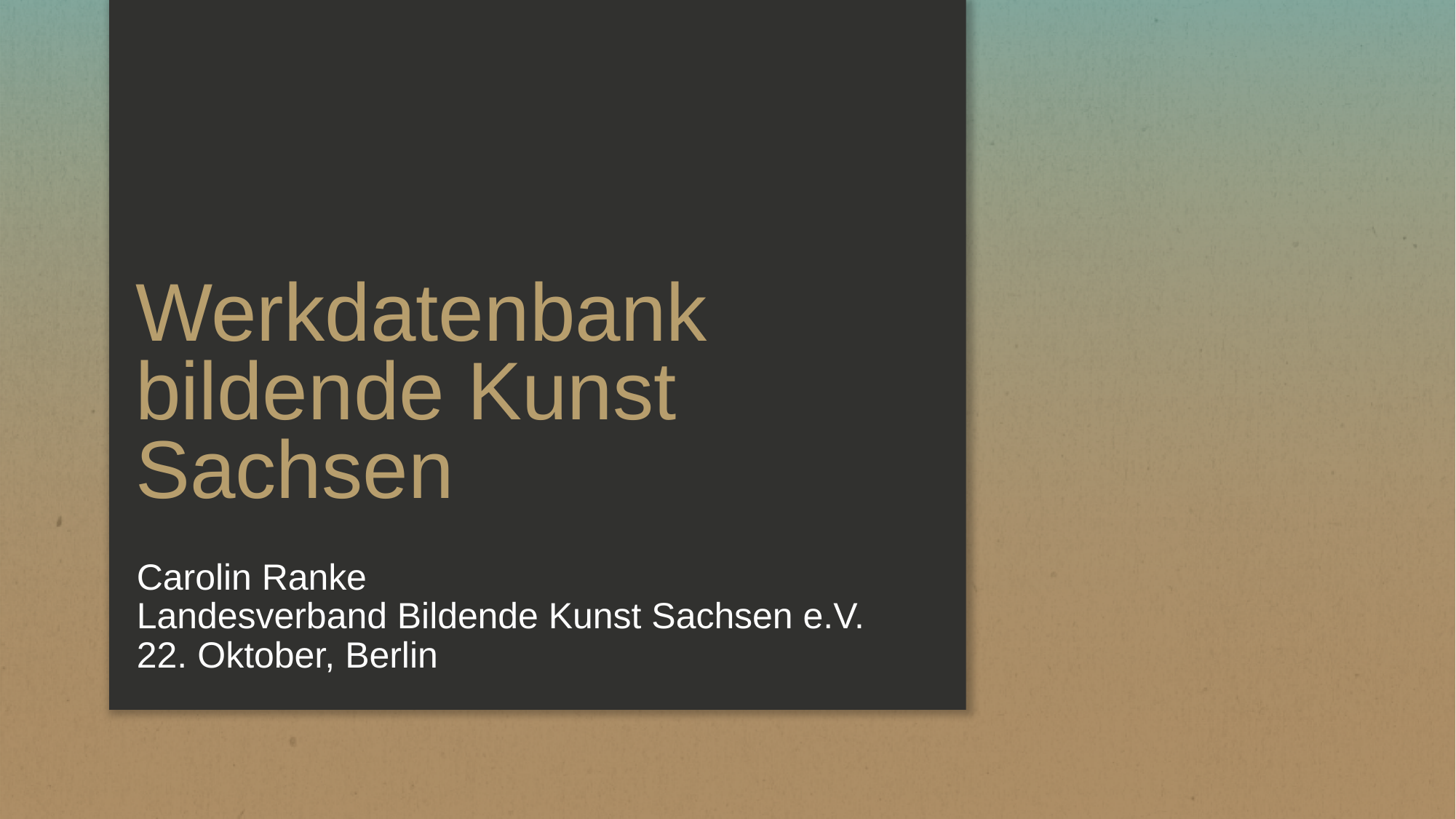

# Werkdatenbank bildende Kunst Sachsen

Carolin Ranke
Landesverband Bildende Kunst Sachsen e.V.
22. Oktober, Berlin